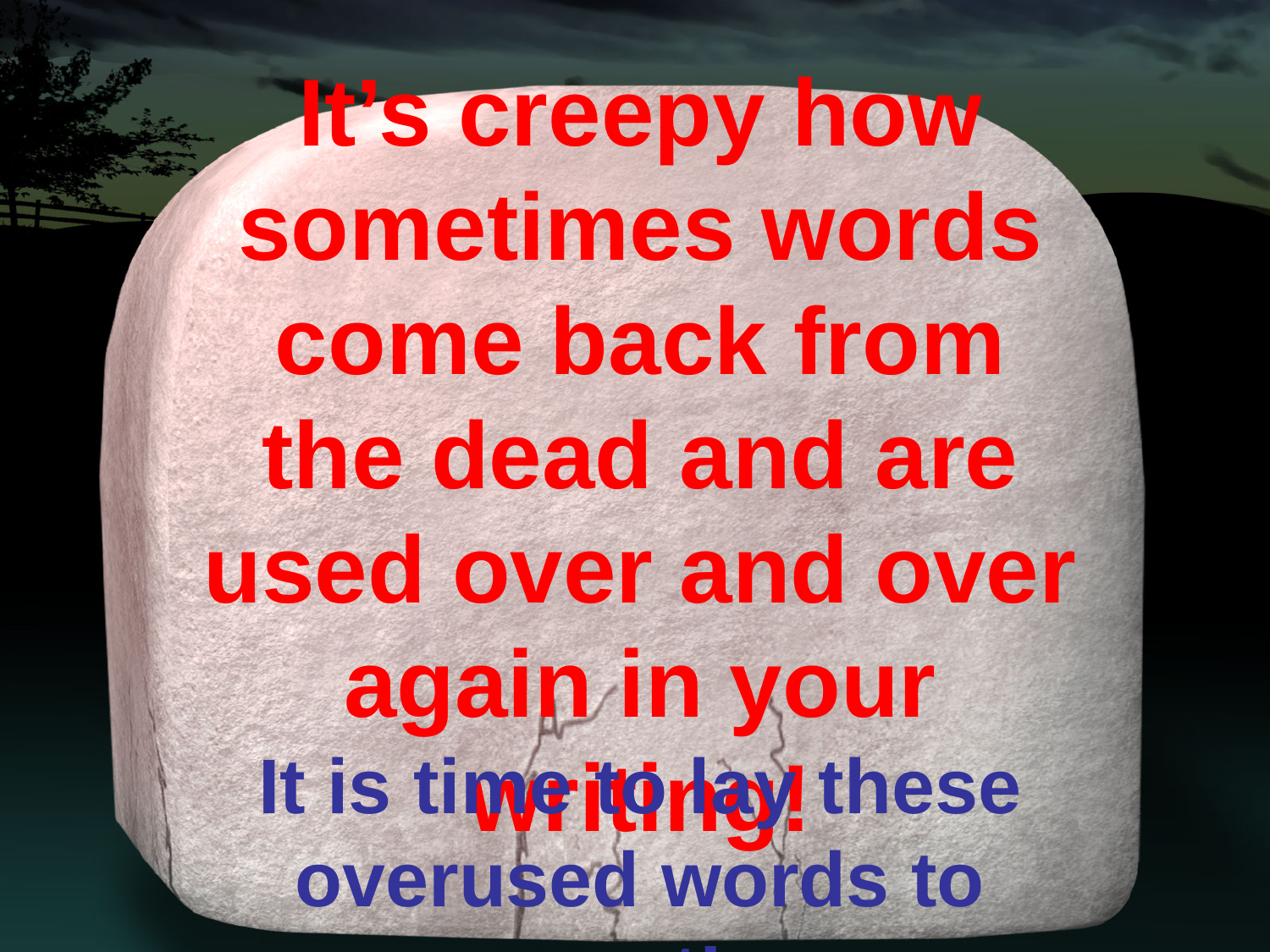

# It’s creepy how sometimes words come back from the dead and are used over and over again in your writing!
It is time to lay these overused words to rest!